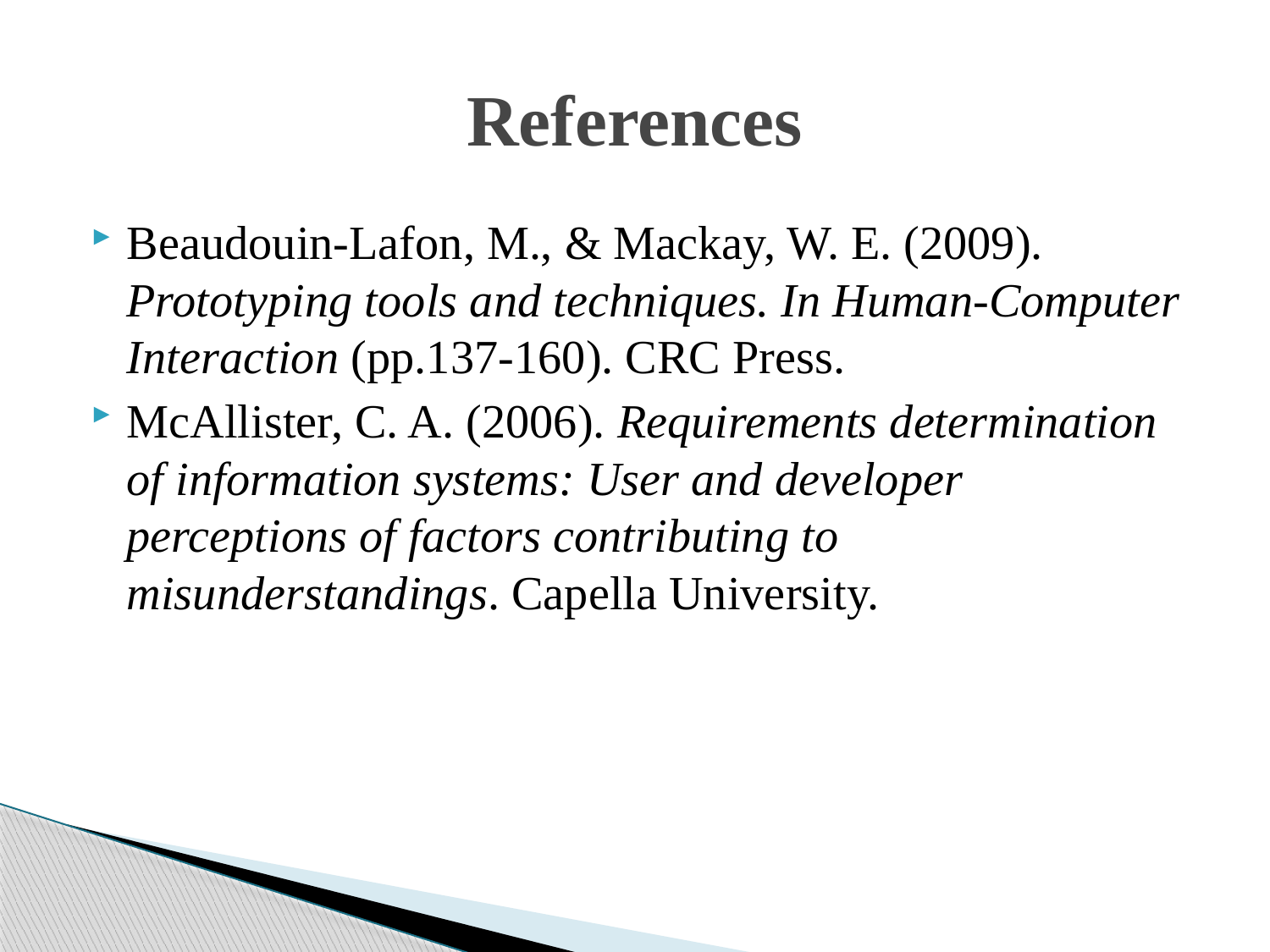

# References
Beaudouin-Lafon, M., & Mackay, W. E. (2009). Prototyping tools and techniques. In Human-Computer Interaction (pp.137-160). CRC Press.
McAllister, C. A. (2006). Requirements determination of information systems: User and developer perceptions of factors contributing to misunderstandings. Capella University.